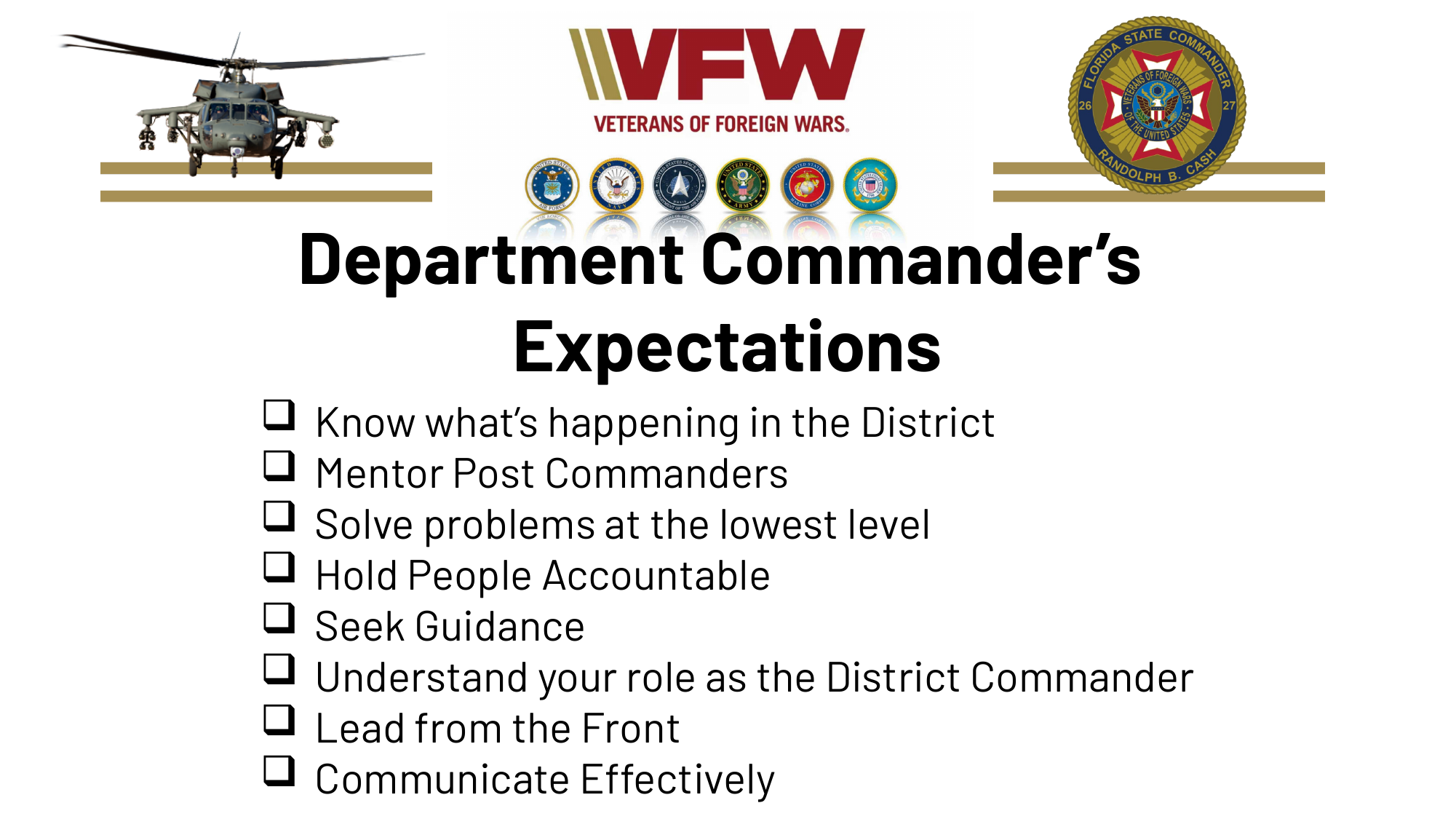

Department Commander’s
Expectations

Know what’s happening in the District
Mentor Post Commanders
Solve problems at the lowest level
Hold People Accountable
Seek Guidance
Understand your role as the District Commander
Lead from the Front
Communicate Effectively